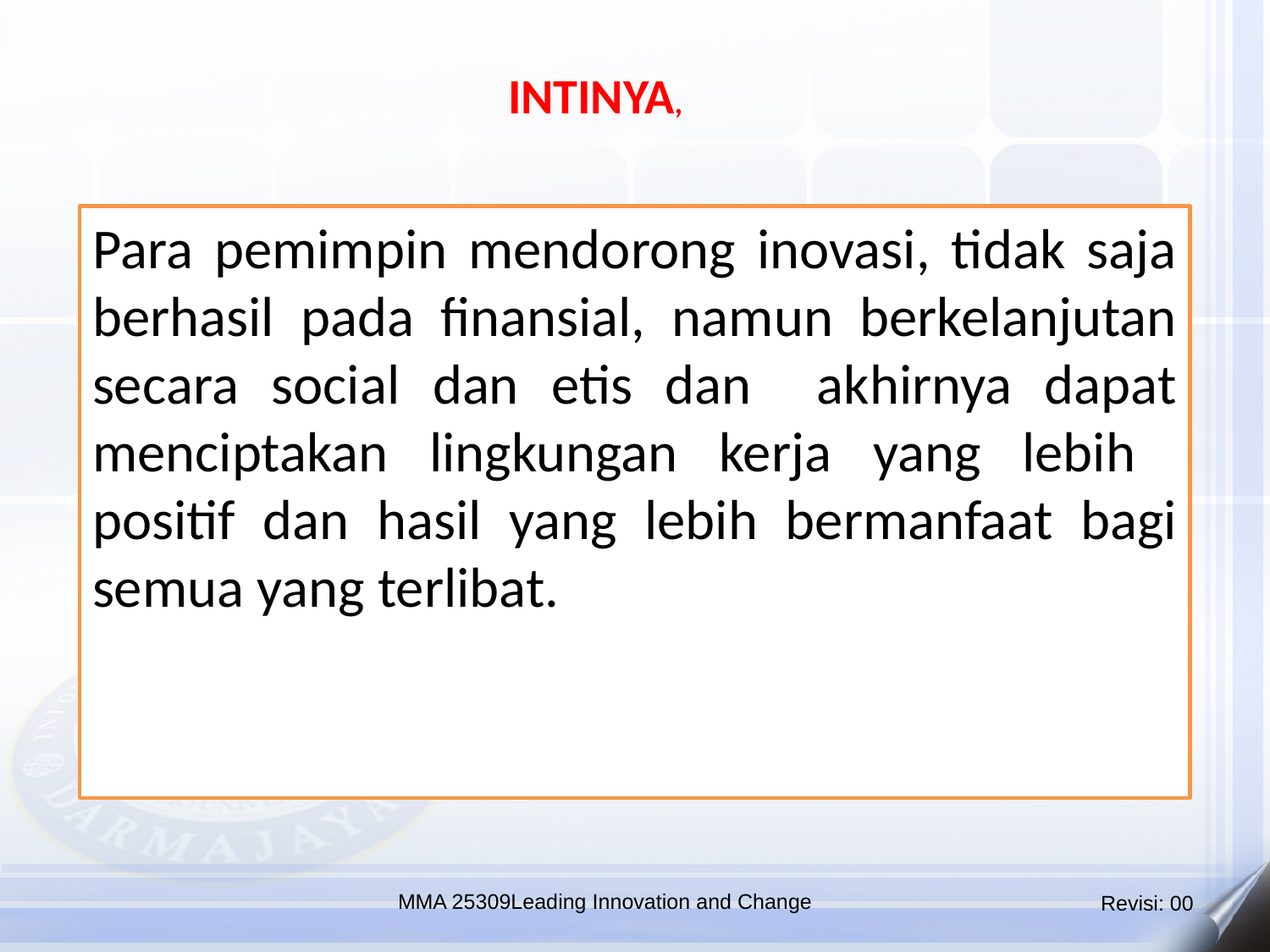

INTINYA,
Para pemimpin mendorong inovasi, tidak saja berhasil pada finansial, namun berkelanjutan secara social dan etis dan  akhirnya dapat menciptakan lingkungan kerja yang lebih  positif dan hasil yang lebih bermanfaat bagi semua yang terlibat.

MMA 25309Leading Innovation and Change